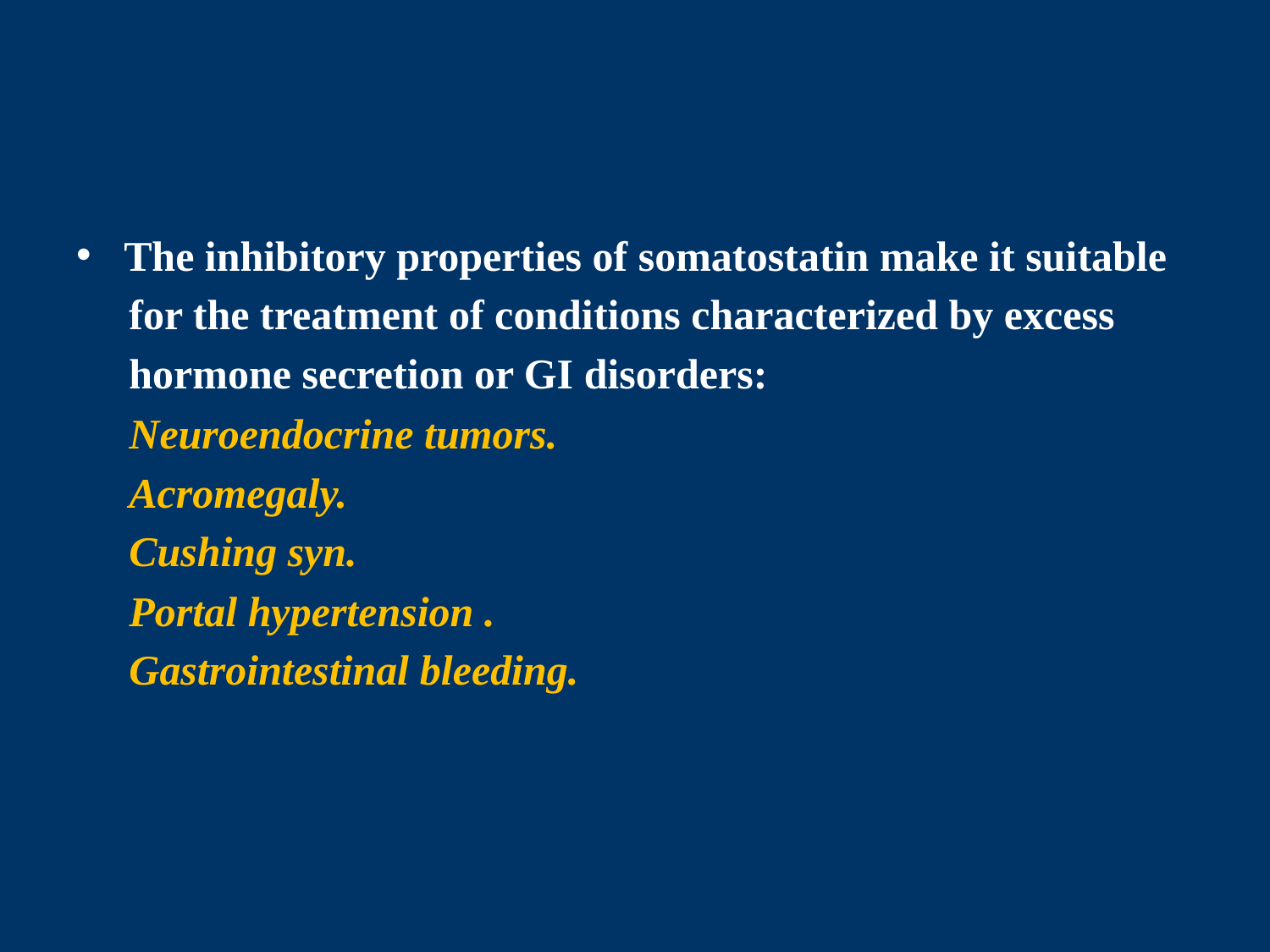

#
The inhibitory properties of somatostatin make it suitable
     for the treatment of conditions characterized by excess
     hormone secretion or GI disorders:
     Neuroendocrine tumors.
     Acromegaly.
     Cushing syn.
     Portal hypertension .
     Gastrointestinal bleeding.